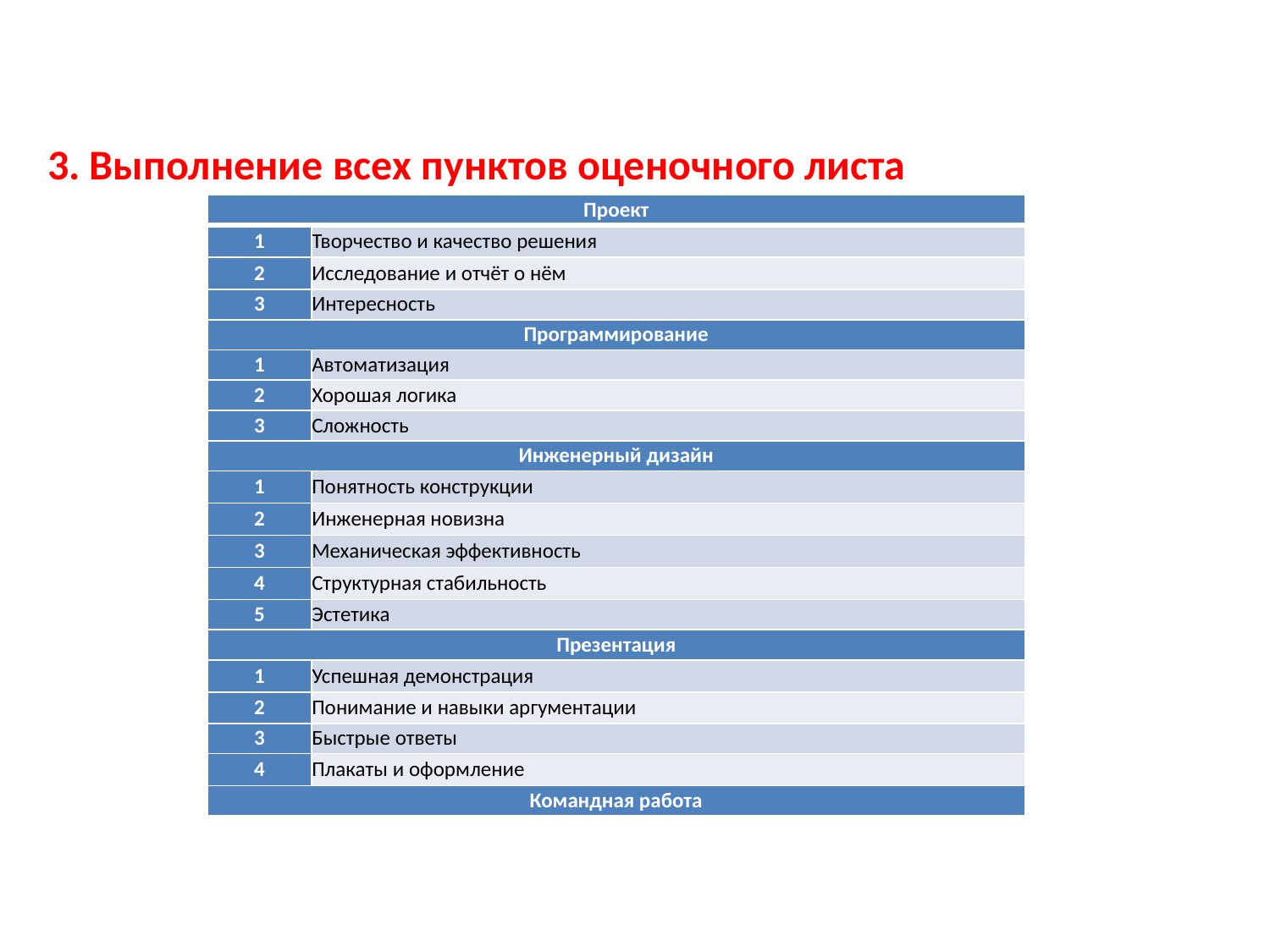

3. Выполнение всех пунктов оценочного листа
| Проект |  |
| --- | --- |
| 1 | Творчество и качество решения |
| 2 | Исследование и отчёт о нём |
| 3 | Интересность |
| Программирование |  |
| 1 | Автоматизация |
| 2 | Хорошая логика |
| 3 | Сложность |
| Инженерный дизайн |  |
| 1 | Понятность конструкции |
| 2 | Инженерная новизна |
| 3 | Механическая эффективность |
| 4 | Структурная стабильность |
| 5 | Эстетика |
| Презентация |  |
| 1 | Успешная демонстрация |
| 2 | Понимание и навыки аргументации |
| 3 | Быстрые ответы |
| 4 | Плакаты и оформление |
| Командная работа |  |